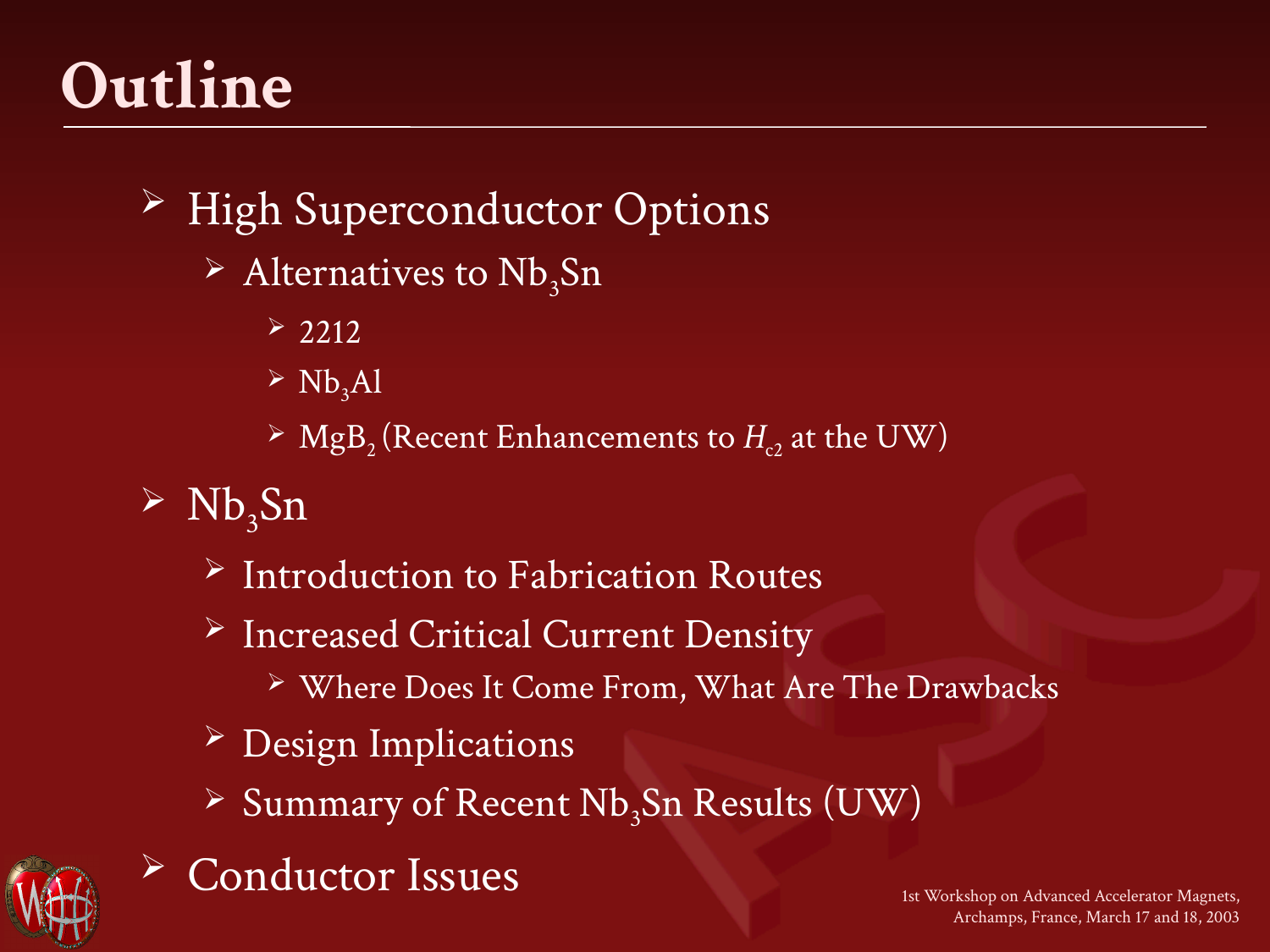

# Outline
High Superconductor Options
Alternatives to Nb3Sn
2212
Nb3Al
MgB2 (Recent Enhancements to Hc2 at the UW)
Nb3Sn
Introduction to Fabrication Routes
Increased Critical Current Density
Where Does It Come From, What Are The Drawbacks
Design Implications
Summary of Recent Nb3Sn Results (UW)
Conductor Issues
1st Workshop on Advanced Accelerator Magnets, Archamps, France, March 17 and 18, 2003